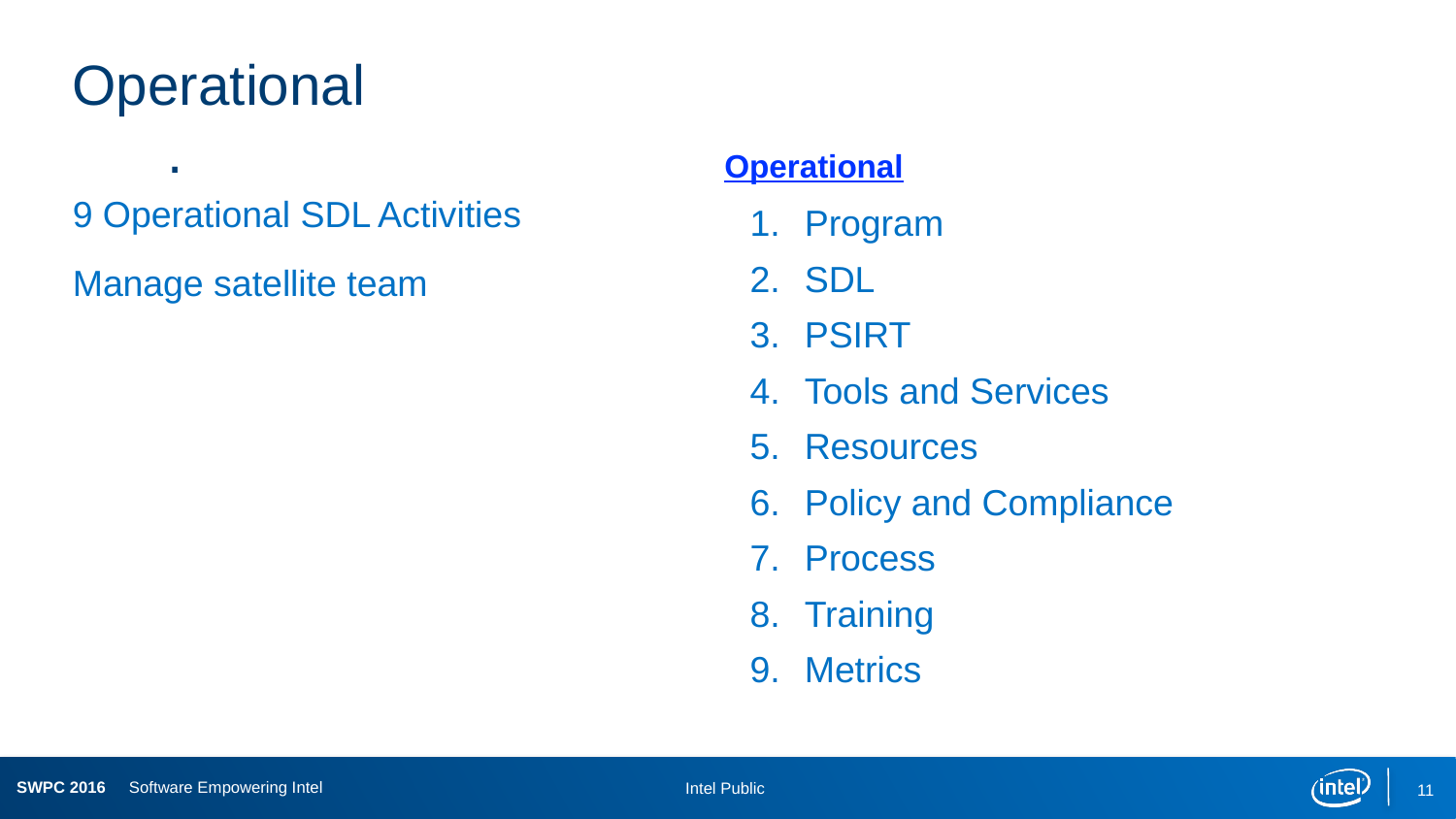

# Operational                                                                       .
Operational
Program
SDL
PSIRT
Tools and Services
Resources
Policy and Compliance
Process
Training
Metrics
9 Operational SDL Activities
Manage satellite team
11